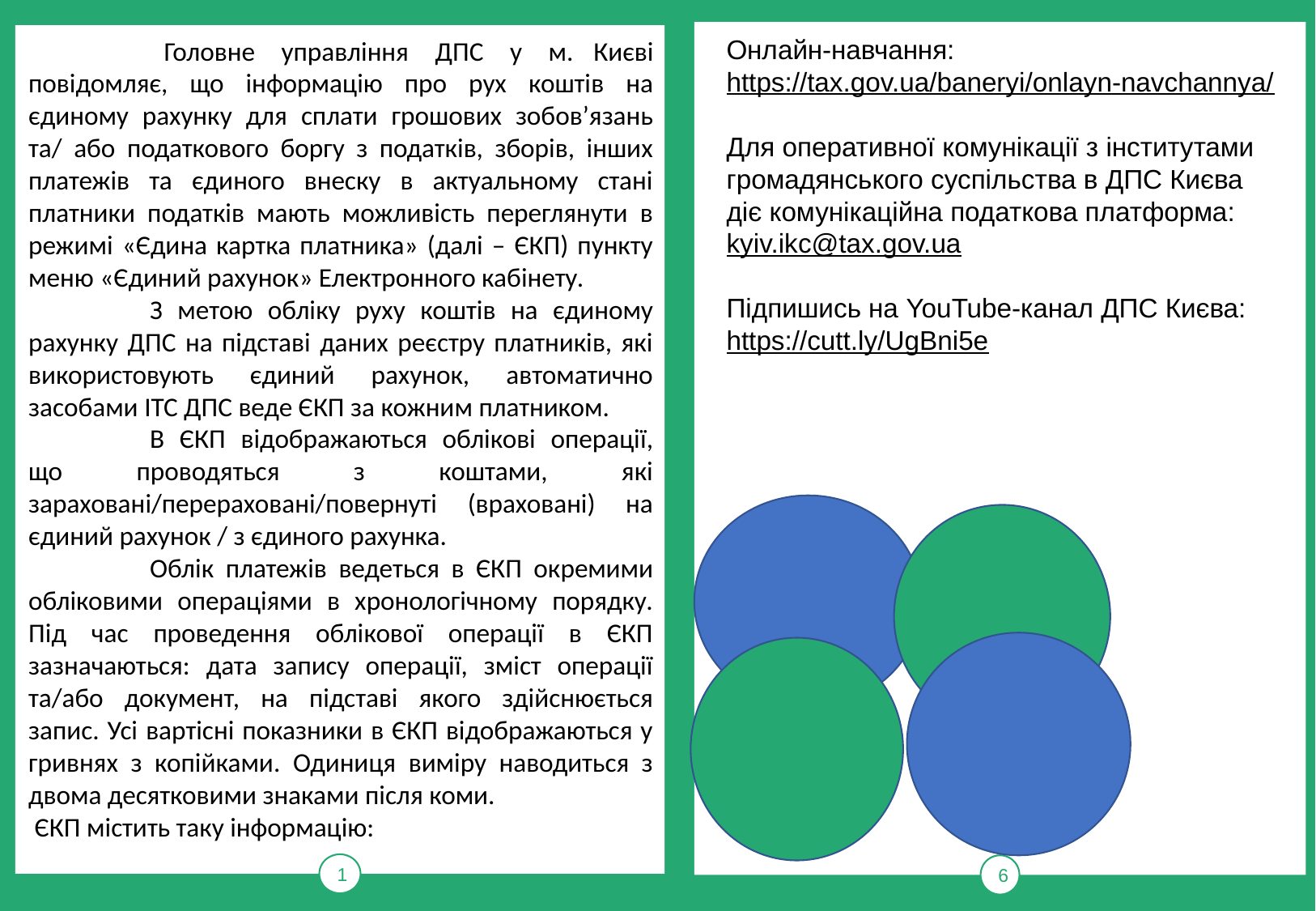

тРАВ
6

1
Онлайн-навчання:
https://tax.gov.ua/baneryi/onlayn-navchannya/

Для оперативної комунікації з інститутами громадянського суспільства в ДПС Києва діє комунікаційна податкова платформа:
kyiv.ikc@tax.gov.ua

Підпишись на YouTube-канал ДПС Києва:
https://cutt.ly/UgBni5e

 	Головне  управління  ДПС  у  м. Києві повідомляє, що інформацію про рух коштів на єдиному рахунку для сплати грошових зобов’язань та/ або податкового боргу з податків, зборів, інших платежів та єдиного внеску в актуальному стані платники податків мають можливість переглянути в режимі «Єдина картка платника» (далі – ЄКП) пункту меню «Єдиний рахунок» Електронного кабінету.
	З метою обліку руху коштів на єдиному рахунку ДПС на підставі даних реєстру платників, які використовують єдиний рахунок, автоматично засобами ІТС ДПС веде ЄКП за кожним платником.
	В ЄКП відображаються облікові операції, що проводяться з коштами, які зараховані/перераховані/повернуті (враховані) на єдиний рахунок / з єдиного рахунка.
 	Облік платежів ведеться в ЄКП окремими обліковими операціями в хронологічному порядку. Під час проведення облікової операції в ЄКП зазначаються: дата запису операції, зміст операції та/або документ, на підставі якого здійснюється запис. Усі вартісні показники в ЄКП відображаються у гривнях з копійками. Одиниця виміру наводиться з двома десятковими знаками після коми.
 ЄКП містить таку інформацію: